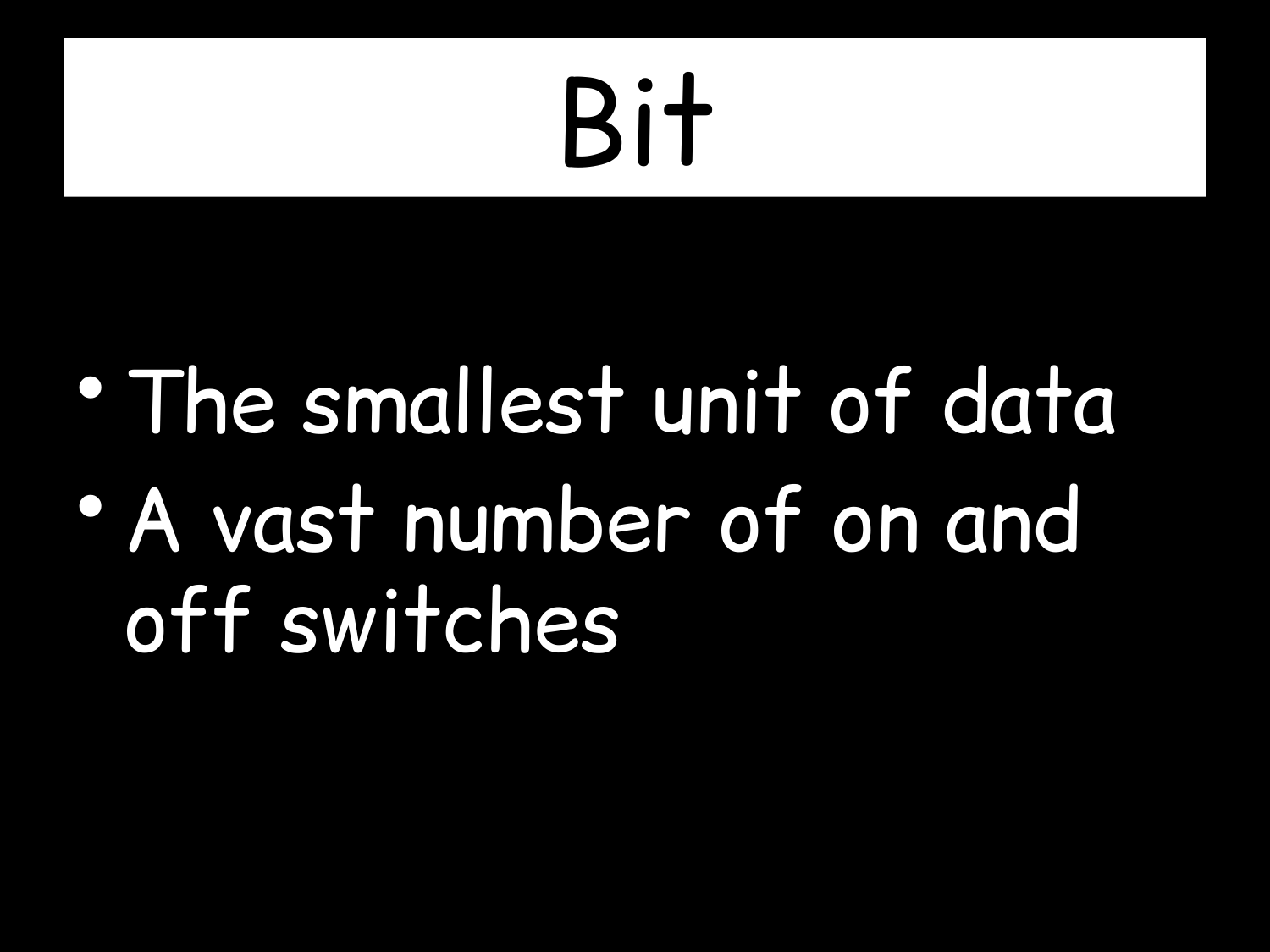

# Bit

The smallest unit of data
A vast number of on and off switches